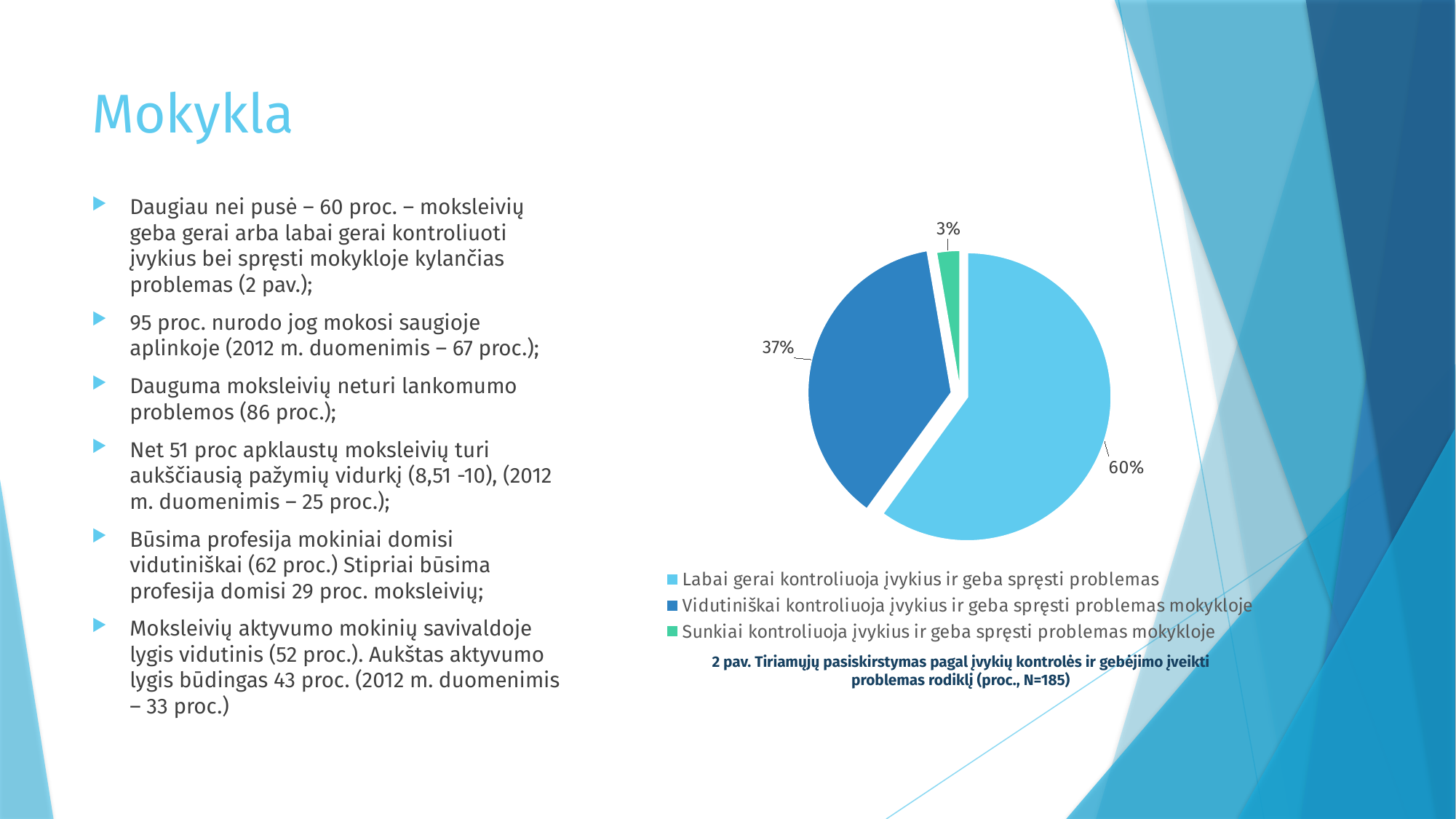

# Mokykla
Daugiau nei pusė – 60 proc. – moksleivių geba gerai arba labai gerai kontroliuoti įvykius bei spręsti mokykloje kylančias problemas (2 pav.);
95 proc. nurodo jog mokosi saugioje aplinkoje (2012 m. duomenimis – 67 proc.);
Dauguma moksleivių neturi lankomumo problemos (86 proc.);
Net 51 proc apklaustų moksleivių turi aukščiausią pažymių vidurkį (8,51 -10), (2012 m. duomenimis – 25 proc.);
Būsima profesija mokiniai domisi vidutiniškai (62 proc.) Stipriai būsima profesija domisi 29 proc. moksleivių;
Moksleivių aktyvumo mokinių savivaldoje lygis vidutinis (52 proc.). Aukštas aktyvumo lygis būdingas 43 proc. (2012 m. duomenimis – 33 proc.)

### Chart

| Category |  |
|---|---|
| Labai gerai kontroliuoja įvykius ir geba spręsti problemas | 111.0 |
| Vidutiniškai kontroliuoja įvykius ir geba spręsti problemas mokykloje | 69.0 |
| Sunkiai kontroliuoja įvykius ir geba spręsti problemas mokykloje | 5.0 |
2 pav. Tiriamųjų pasiskirstymas pagal įvykių kontrolės ir gebėjimo įveikti problemas rodiklį (proc., N=185)